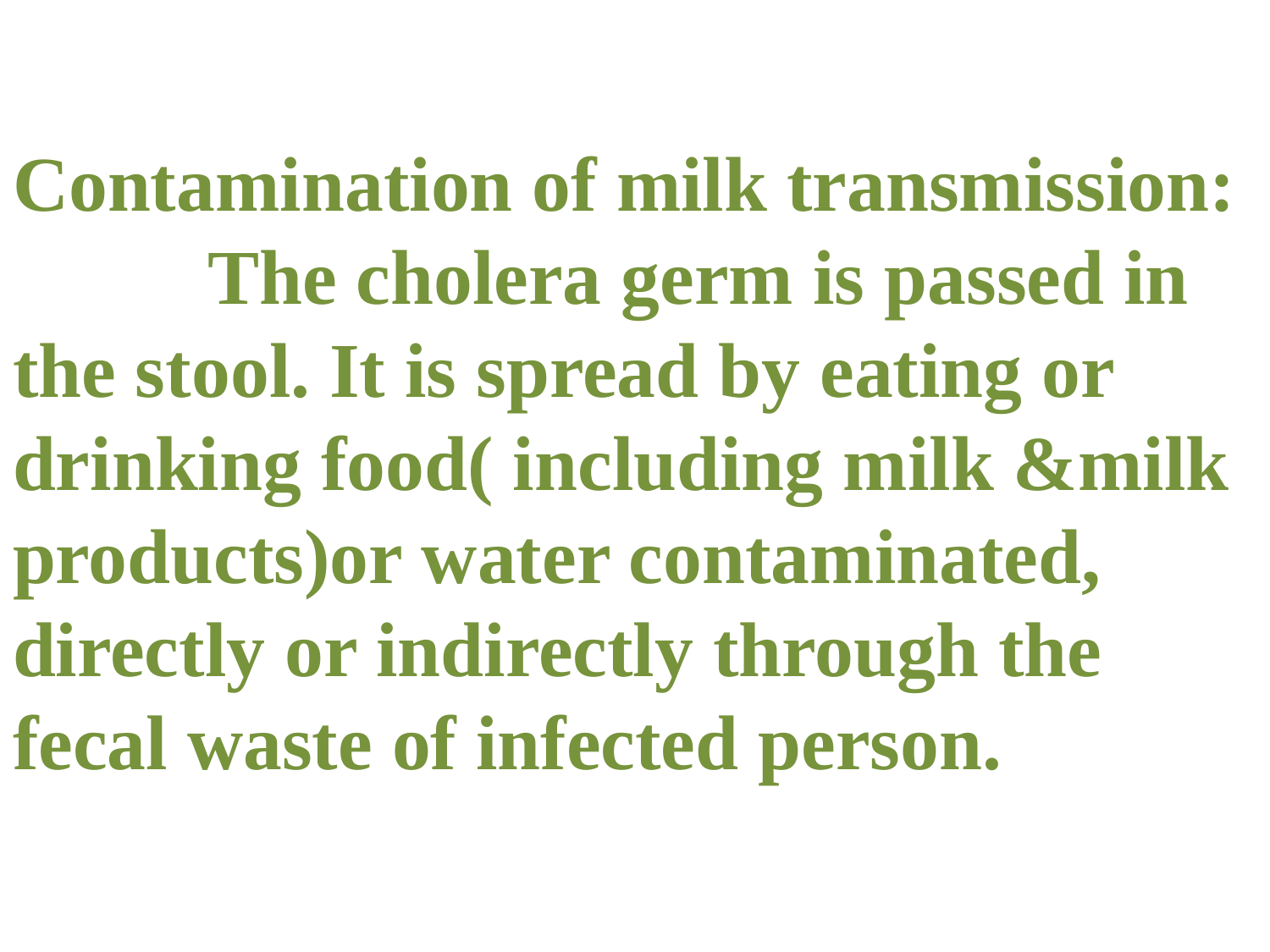

Contamination of milk transmission:
          The cholera germ is passed in the stool. It is spread by eating or drinking food( including milk &milk products)or water contaminated, directly or indirectly through the fecal waste of infected person.